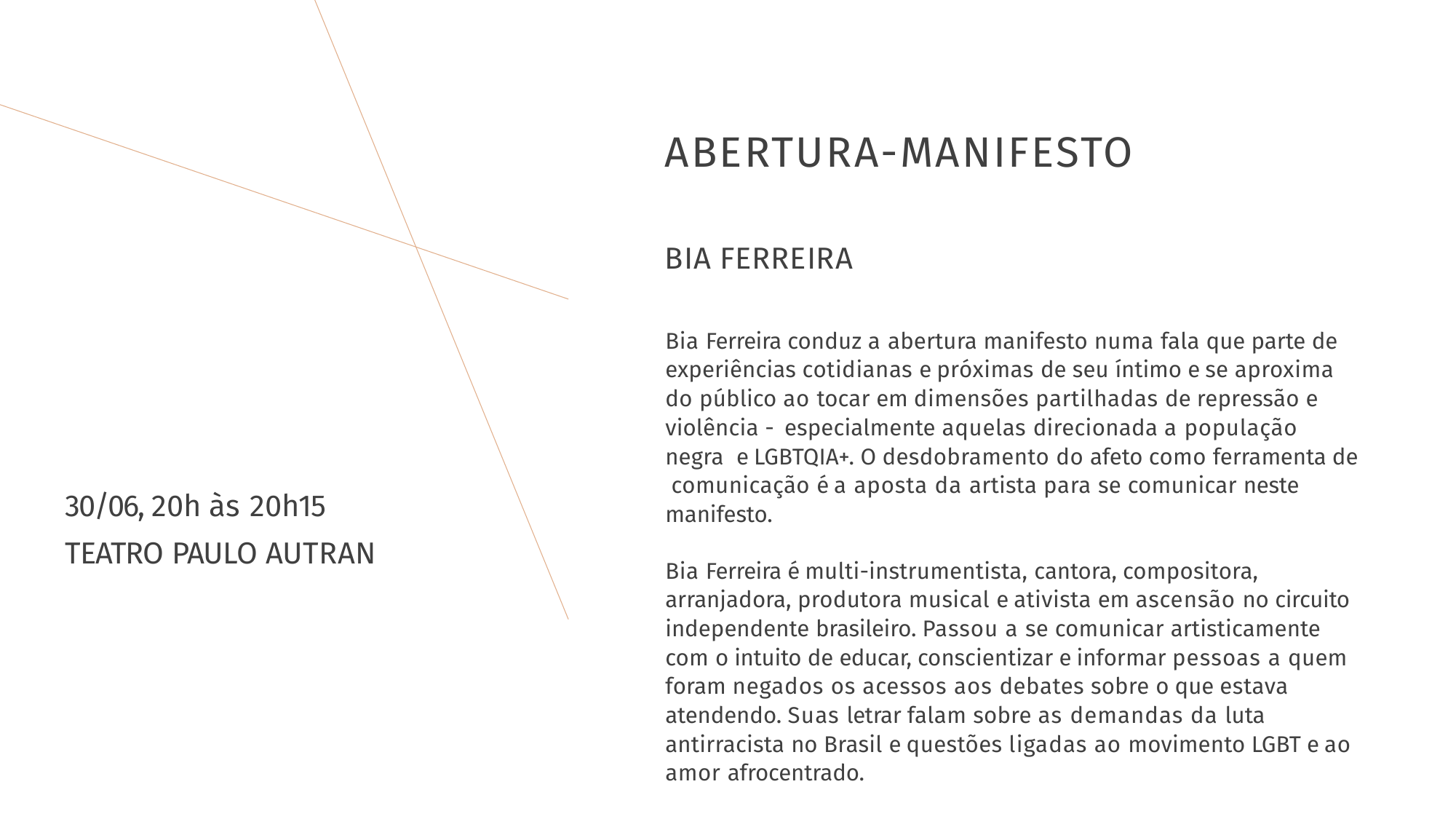

# ABERTURA-MANIFESTO
BIA FERREIRA
Bia Ferreira conduz a abertura manifesto numa fala que parte de  experiências cotidianas e próximas de seu íntimo e se aproxima  do público ao tocar em dimensões partilhadas de repressão e  violência - especialmente aquelas direcionada a população negra  e LGBTQIA+. O desdobramento do afeto como ferramenta de  comunicação é a aposta da artista para se comunicar neste  manifesto.
30/06, 20h às 20h15  TEATRO PAULO AUTRAN
Bia Ferreira é multi-instrumentista, cantora, compositora,  arranjadora, produtora musical e ativista em ascensão no circuito  independente brasileiro. Passou a se comunicar artisticamente  com o intuito de educar, conscientizar e informar pessoas a quem  foram negados os acessos aos debates sobre o que estava  atendendo. Suas letrar falam sobre as demandas da luta  antirracista no Brasil e questões ligadas ao movimento LGBT e ao  amor afrocentrado.